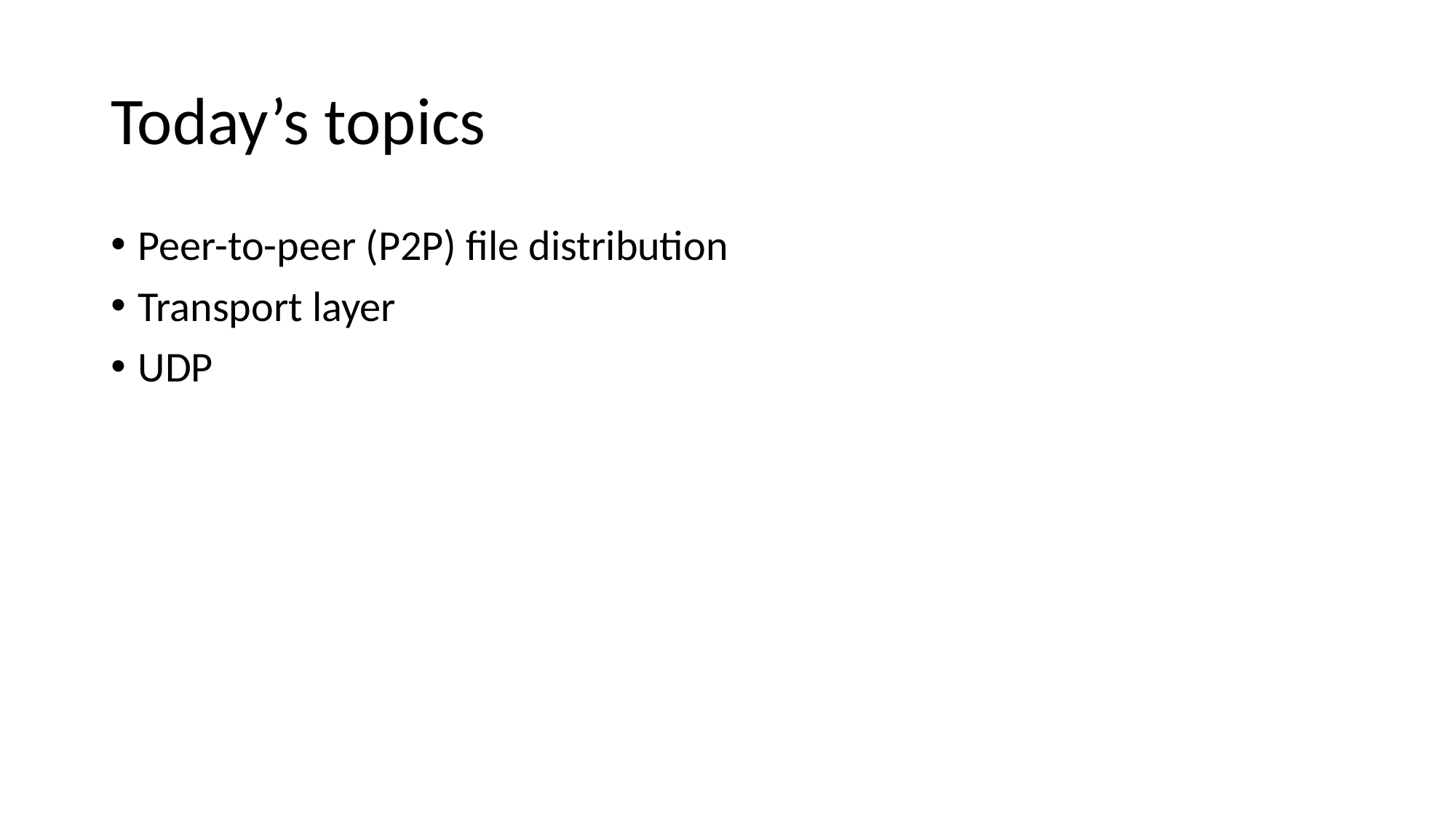

# Today’s topics
Peer-to-peer (P2P) file distribution
Transport layer
UDP